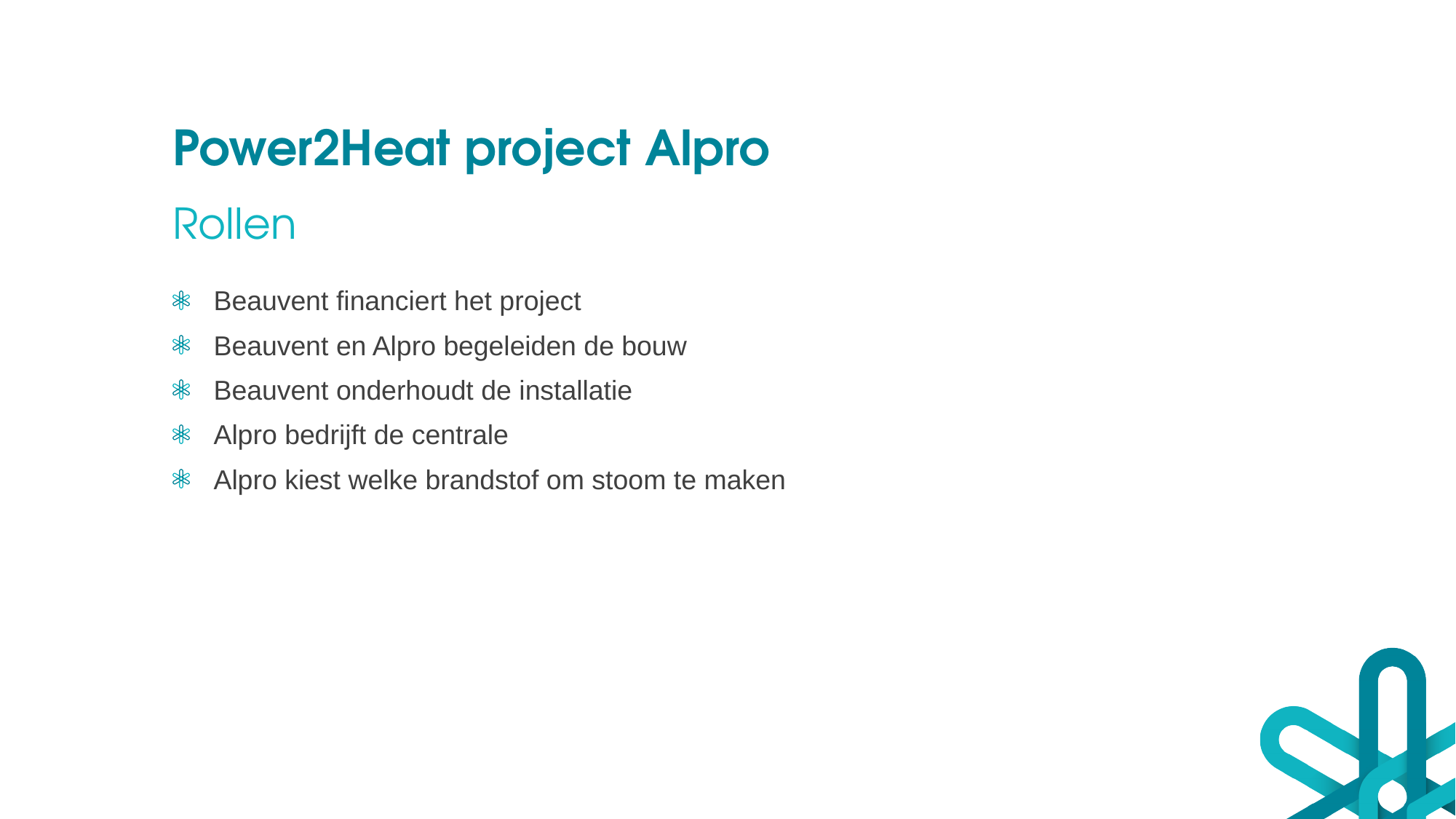

# Power2Heat project Alpro
Rollen
Beauvent financiert het project
Beauvent en Alpro begeleiden de bouw
Beauvent onderhoudt de installatie
Alpro bedrijft de centrale
Alpro kiest welke brandstof om stoom te maken